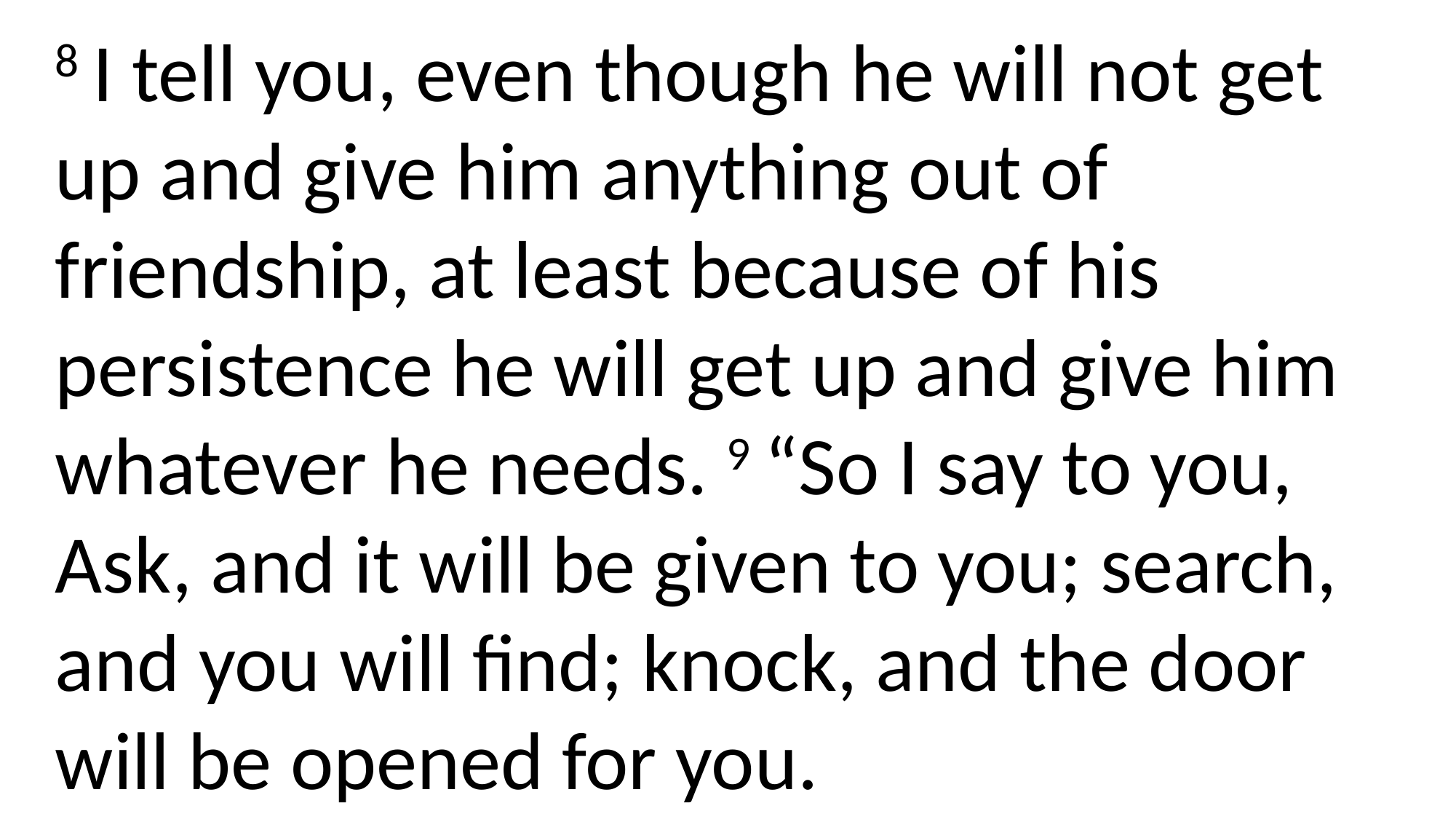

8 I tell you, even though he will not get up and give him anything out of friendship, at least because of his persistence he will get up and give him whatever he needs. 9 “So I say to you, Ask, and it will be given to you; search, and you will find; knock, and the door will be opened for you.